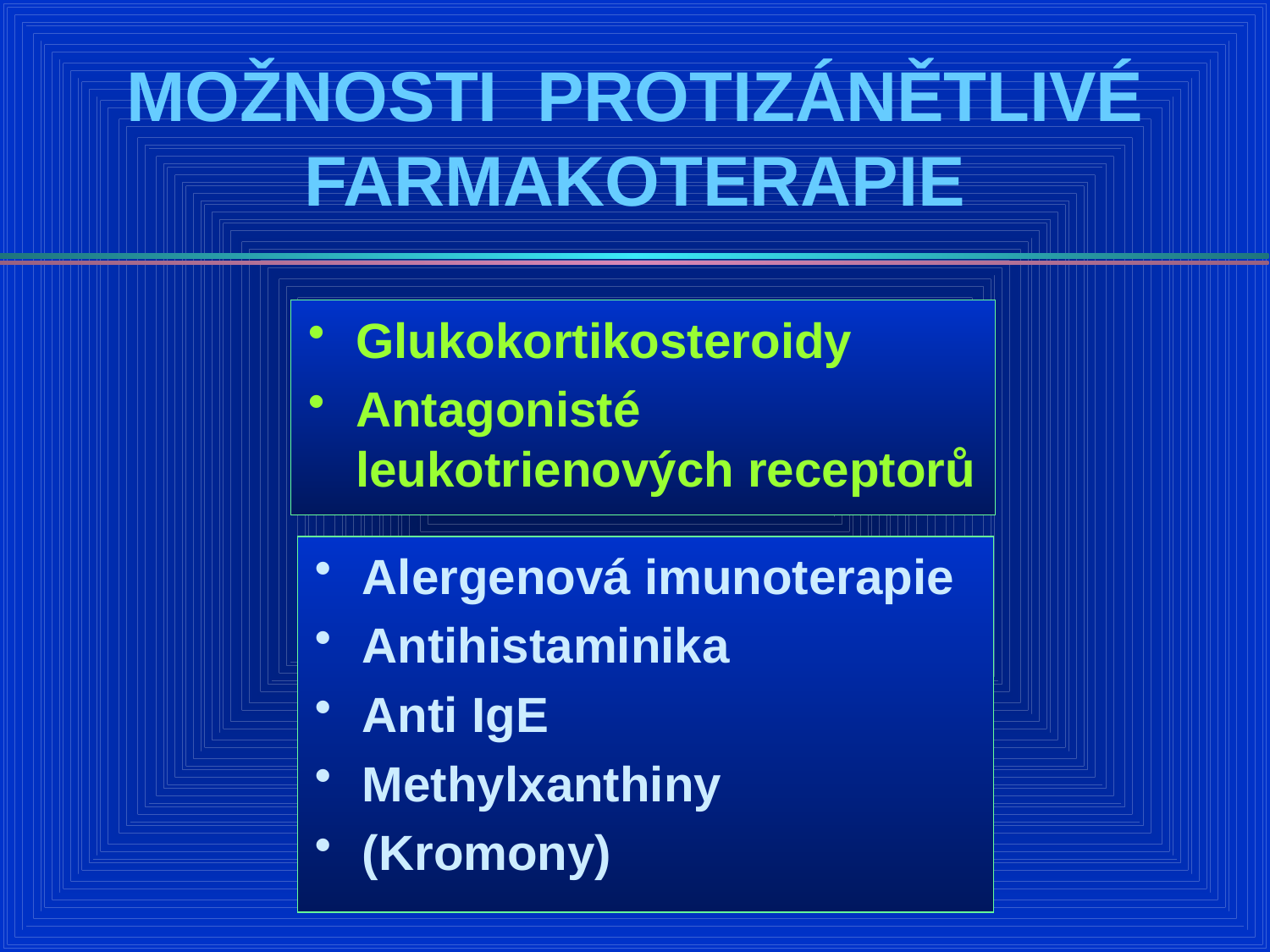

# MOŽNOSTI  PROTIZÁNĚTLIVÉ FARMAKOTERAPIE

Glukokortikosteroidy
Antagonisté leukotrienových receptorů
Alergenová imunoterapie
Antihistaminika
Anti IgE
Methylxanthiny
(Kromony)